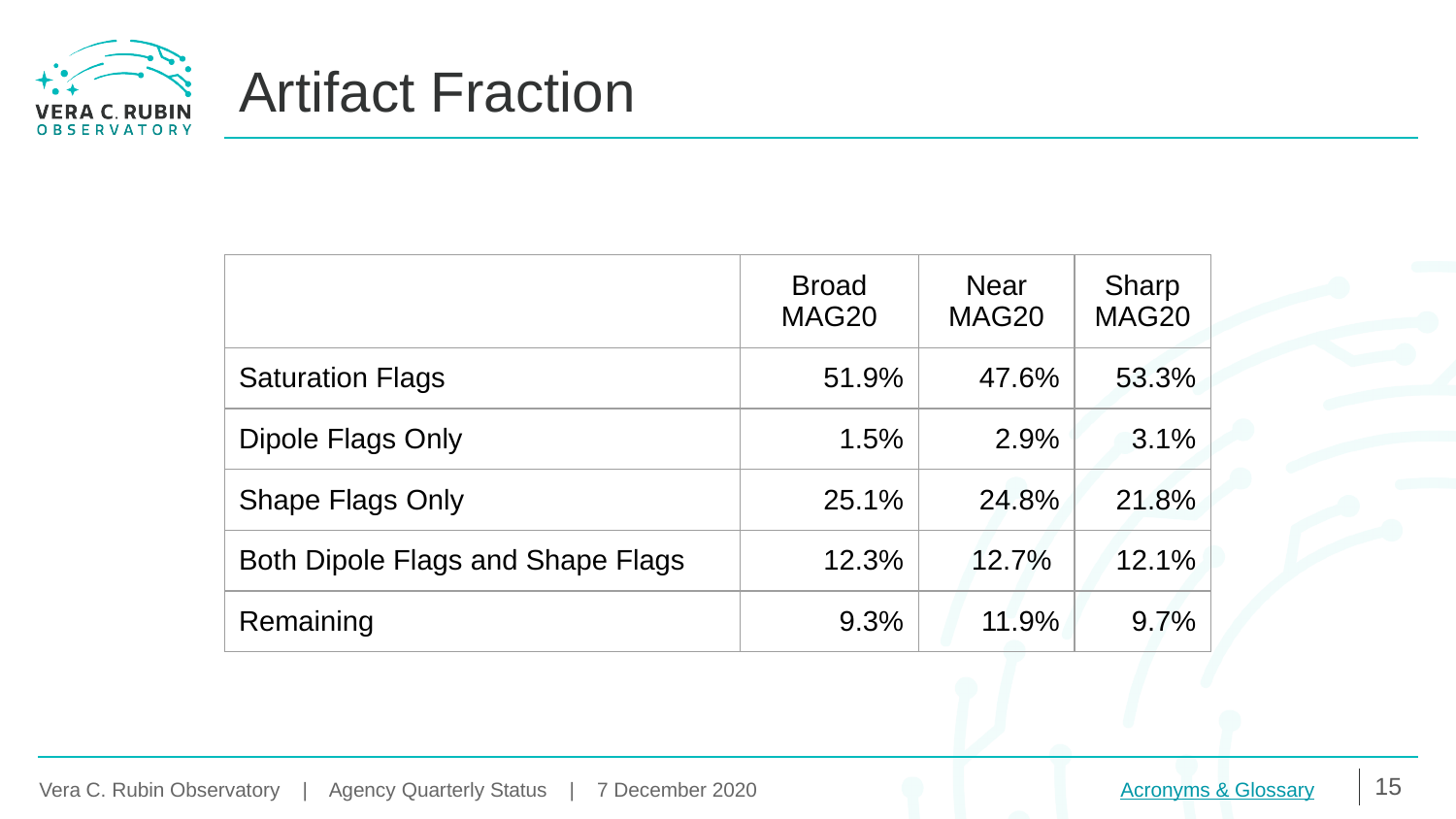

# Artifact Fraction
|  | Broad MAG20 | Near MAG20 | Sharp MAG20 |
| --- | --- | --- | --- |
| Saturation Flags | 51.9% | 47.6% | 53.3% |
| Dipole Flags Only | 1.5% | 2.9% | 3.1% |
| Shape Flags Only | 25.1% | 24.8% | 21.8% |
| Both Dipole Flags and Shape Flags | 12.3% | 12.7% | 12.1% |
| Remaining | 9.3% | 11.9% | 9.7% |
15